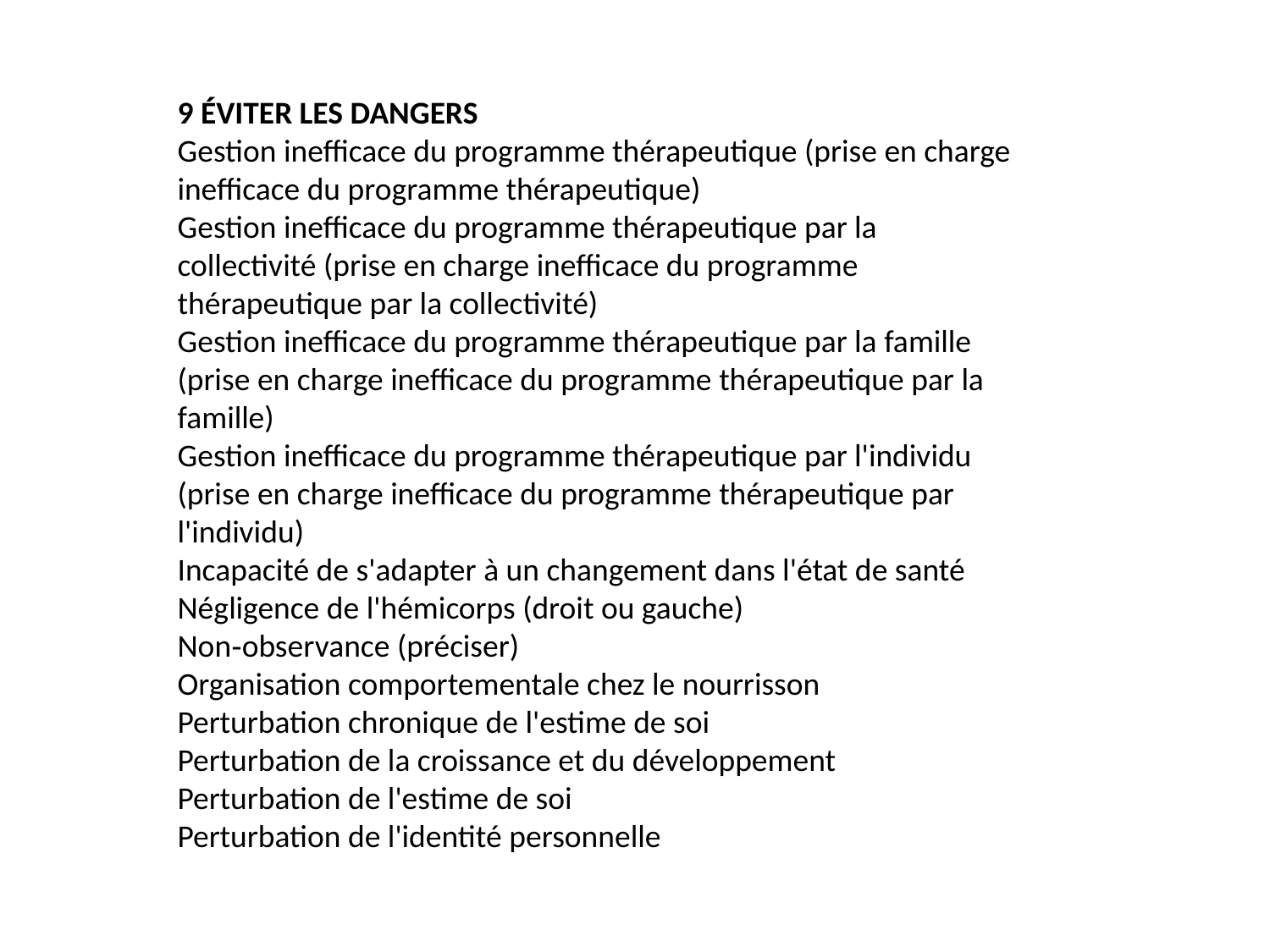

9 ÉVITER LES DANGERS
Gestion inefficace du programme thérapeutique (prise en charge inefficace du programme thérapeutique)
Gestion inefficace du programme thérapeutique par la collectivité (prise en charge inefficace du programme thérapeutique par la collectivité)
Gestion inefficace du programme thérapeutique par la famille (prise en charge inefficace du programme thérapeutique par la famille)
Gestion inefficace du programme thérapeutique par l'individu (prise en charge inefficace du programme thérapeutique par l'individu)
Incapacité de s'adapter à un changement dans l'état de santé
Négligence de l'hémicorps (droit ou gauche)
Non‑observance (préciser)
Organisation comportementale chez le nourrisson
Perturbation chronique de l'estime de soi
Perturbation de la croissance et du développement
Perturbation de l'estime de soi
Perturbation de l'identité personnelle